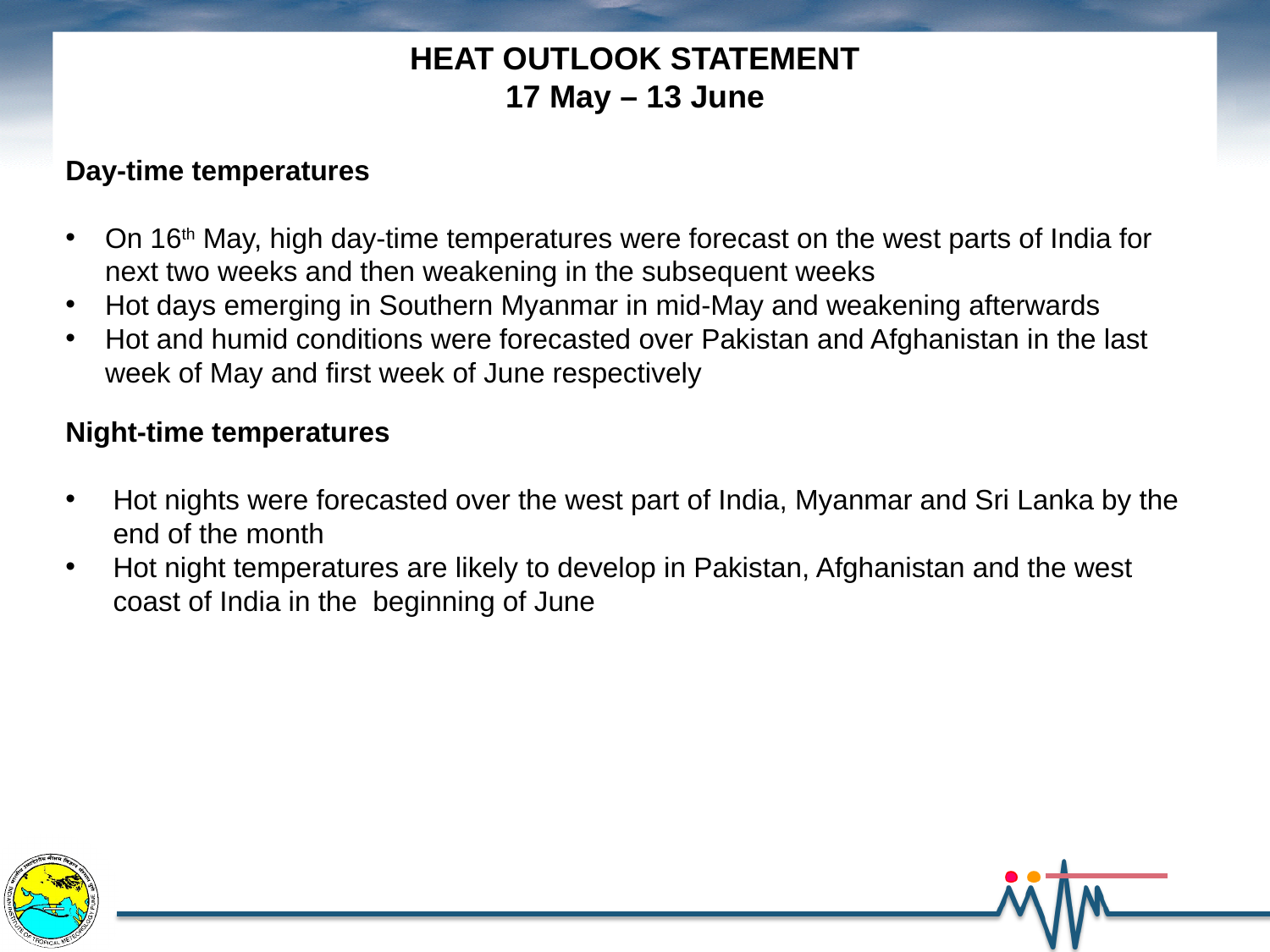

HEAT OUTLOOK STATEMENT
17 May – 13 June

Day-time temperatures

On 16th May, high day-time temperatures were forecast on the west parts of India for next two weeks and then weakening in the subsequent weeks
Hot days emerging in Southern Myanmar in mid-May and weakening afterwards
Hot and humid conditions were forecasted over Pakistan and Afghanistan in the last week of May and first week of June respectively

Night-time temperatures

Hot nights were forecasted over the west part of India, Myanmar and Sri Lanka by the end of the month
Hot night temperatures are likely to develop in Pakistan, Afghanistan and the west coast of India in the  beginning of June